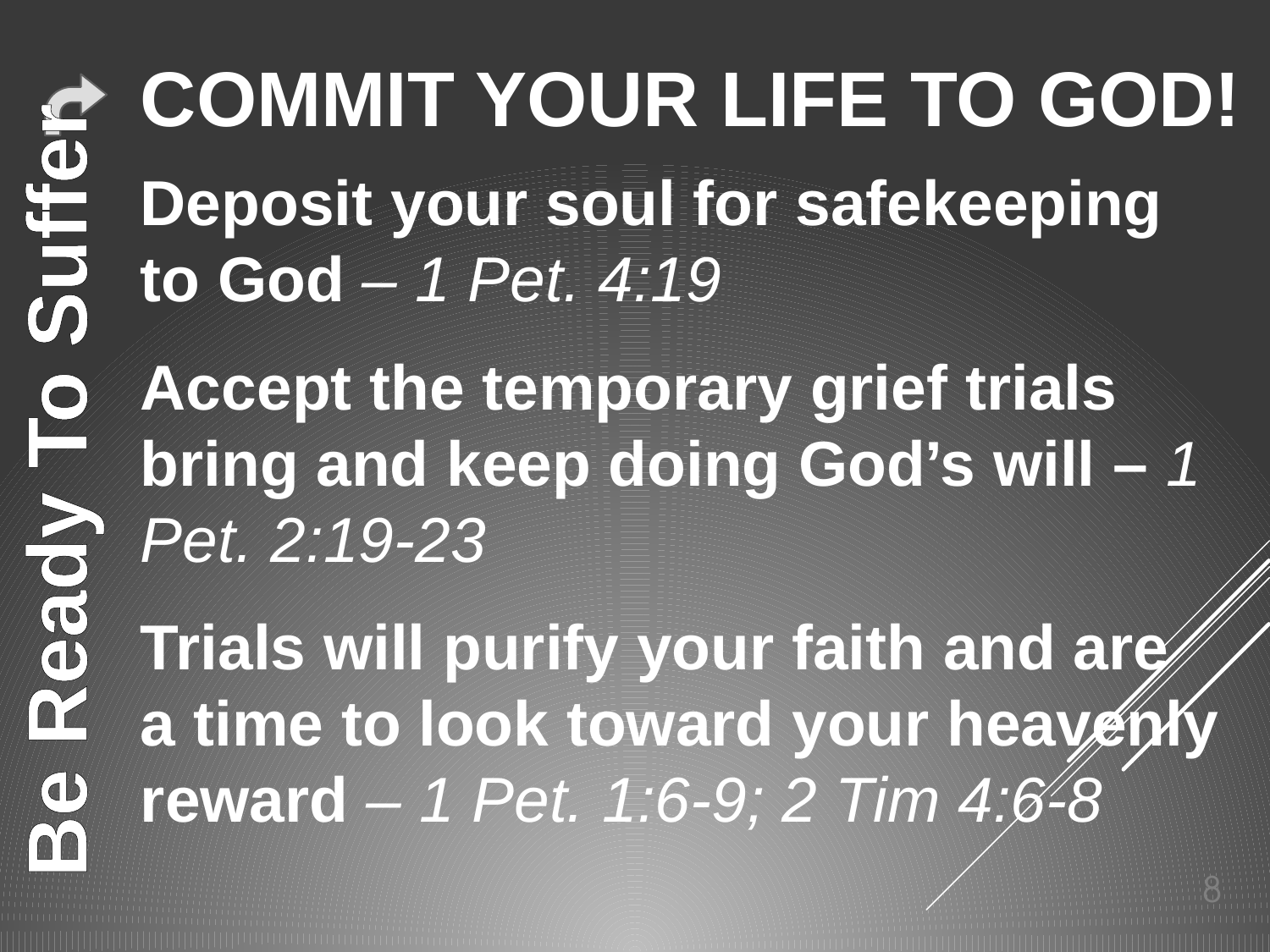

# Commit your life to God!

Deposit your soul for safekeeping to God – 1 Pet. 4:19
Accept the temporary grief trials bring and keep doing God’s will – 1 Pet. 2:19-23
Trials will purify your faith and are a time to look toward your heavenly reward – 1 Pet. 1:6-9; 2 Tim 4:6-8
Be Ready To Suffer
8